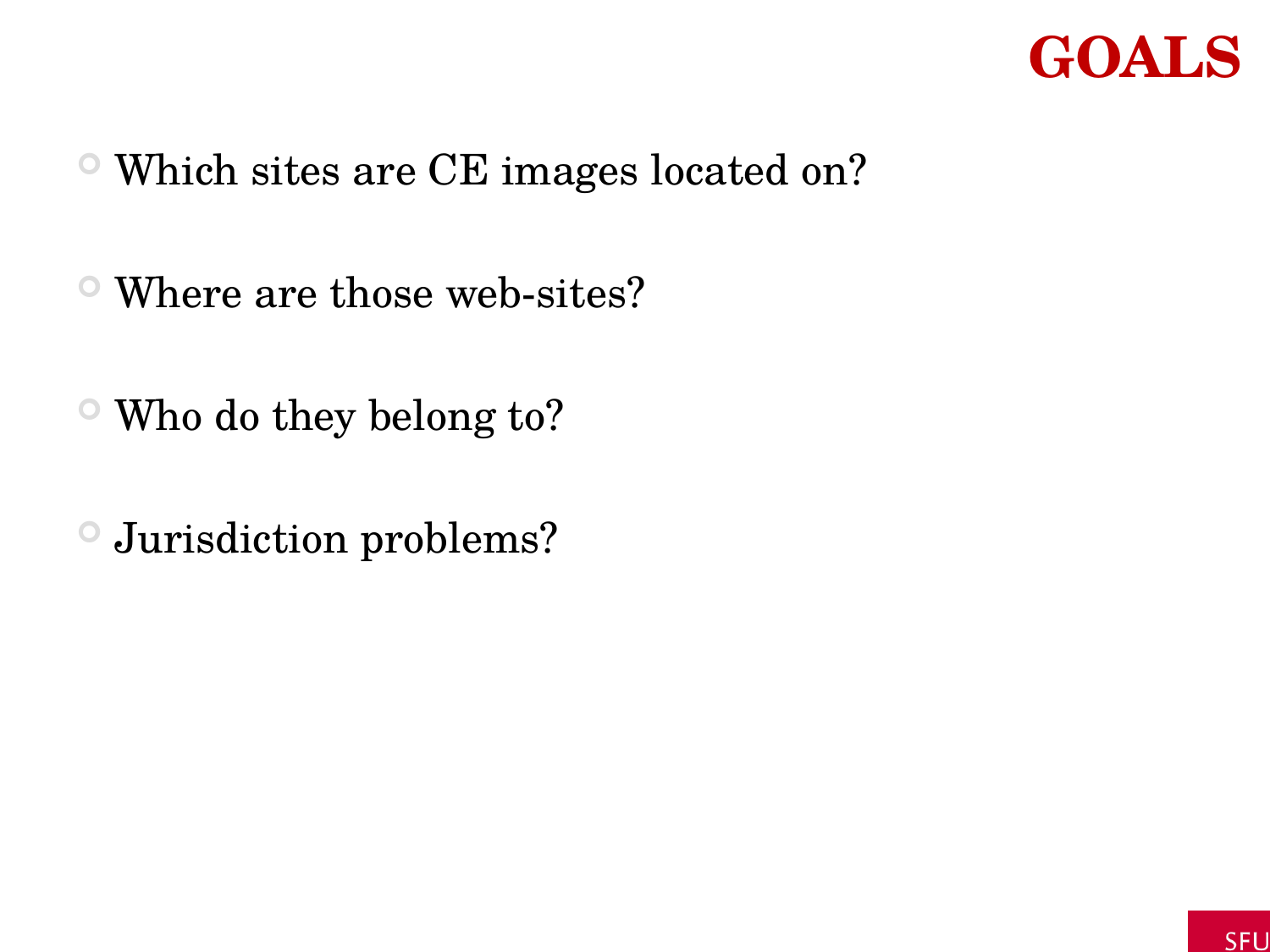

# Goals
Which sites are CE images located on?

Where are those web-sites?

Who do they belong to?

Jurisdiction problems?